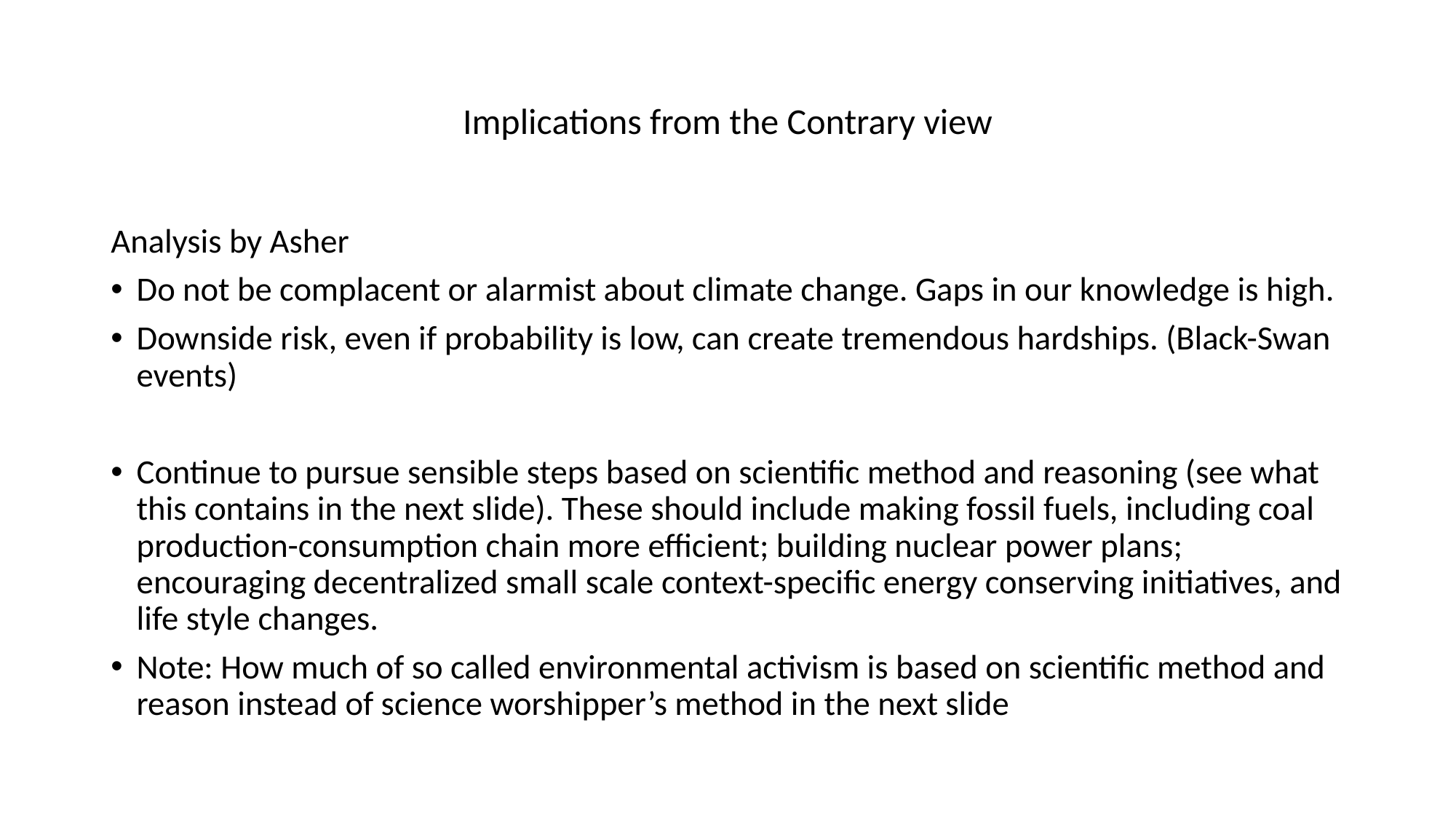

# Implications from the Contrary view
Analysis by Asher
Do not be complacent or alarmist about climate change. Gaps in our knowledge is high.
Downside risk, even if probability is low, can create tremendous hardships. (Black-Swan events)

Continue to pursue sensible steps based on scientific method and reasoning (see what this contains in the next slide). These should include making fossil fuels, including coal production-consumption chain more efficient; building nuclear power plans;  encouraging decentralized small scale context-specific energy conserving initiatives, and life style changes.
Note: How much of so called environmental activism is based on scientific method and reason instead of science worshipper’s method in the next slide